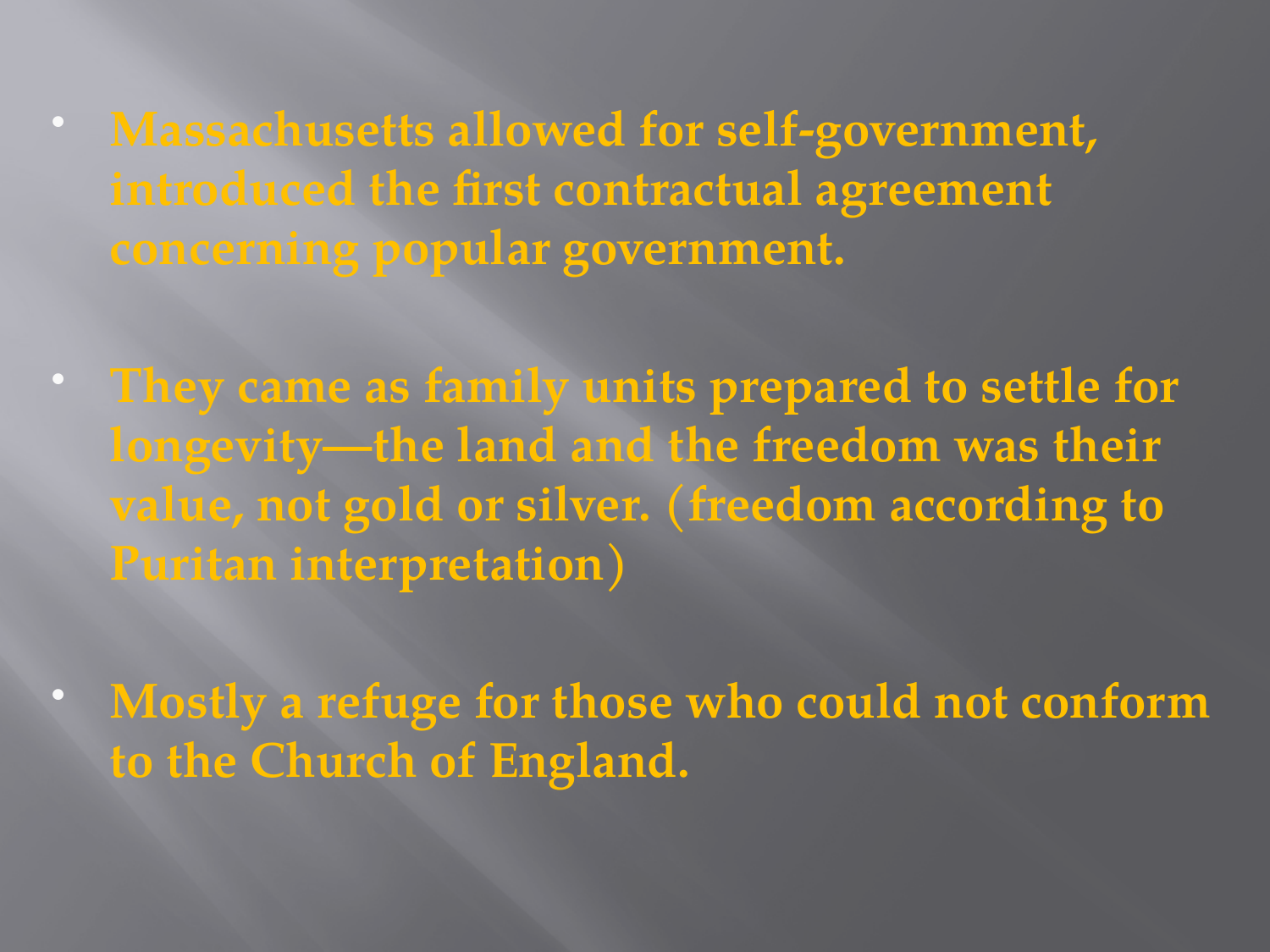

Massachusetts allowed for self-government, introduced the first contractual agreement concerning popular government.

They came as family units prepared to settle for longevity—the land and the freedom was their value, not gold or silver. (freedom according to Puritan interpretation)

Mostly a refuge for those who could not conform to the Church of England.